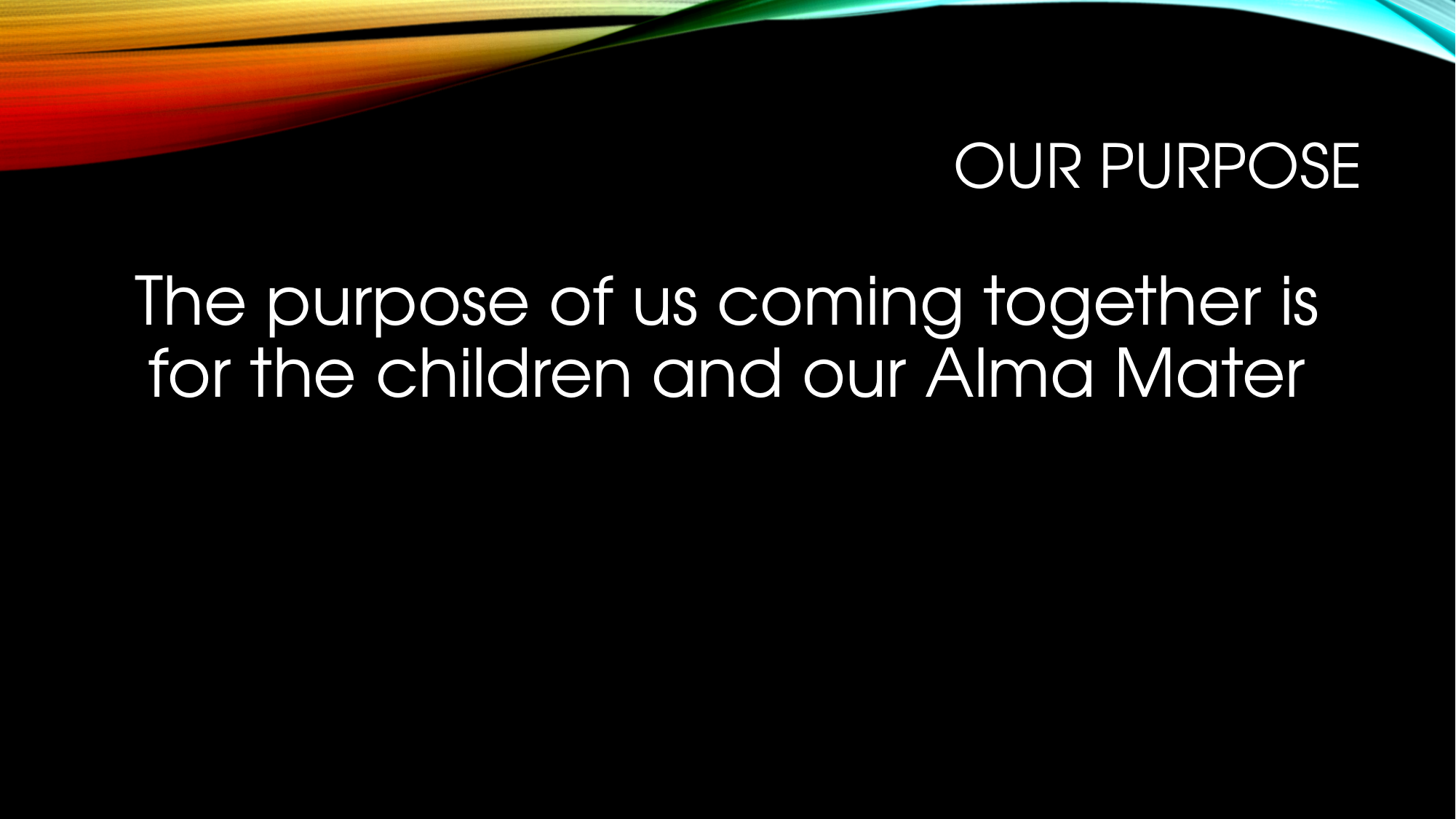

# Our purpose
The purpose of us coming together is for the children and our Alma Mater